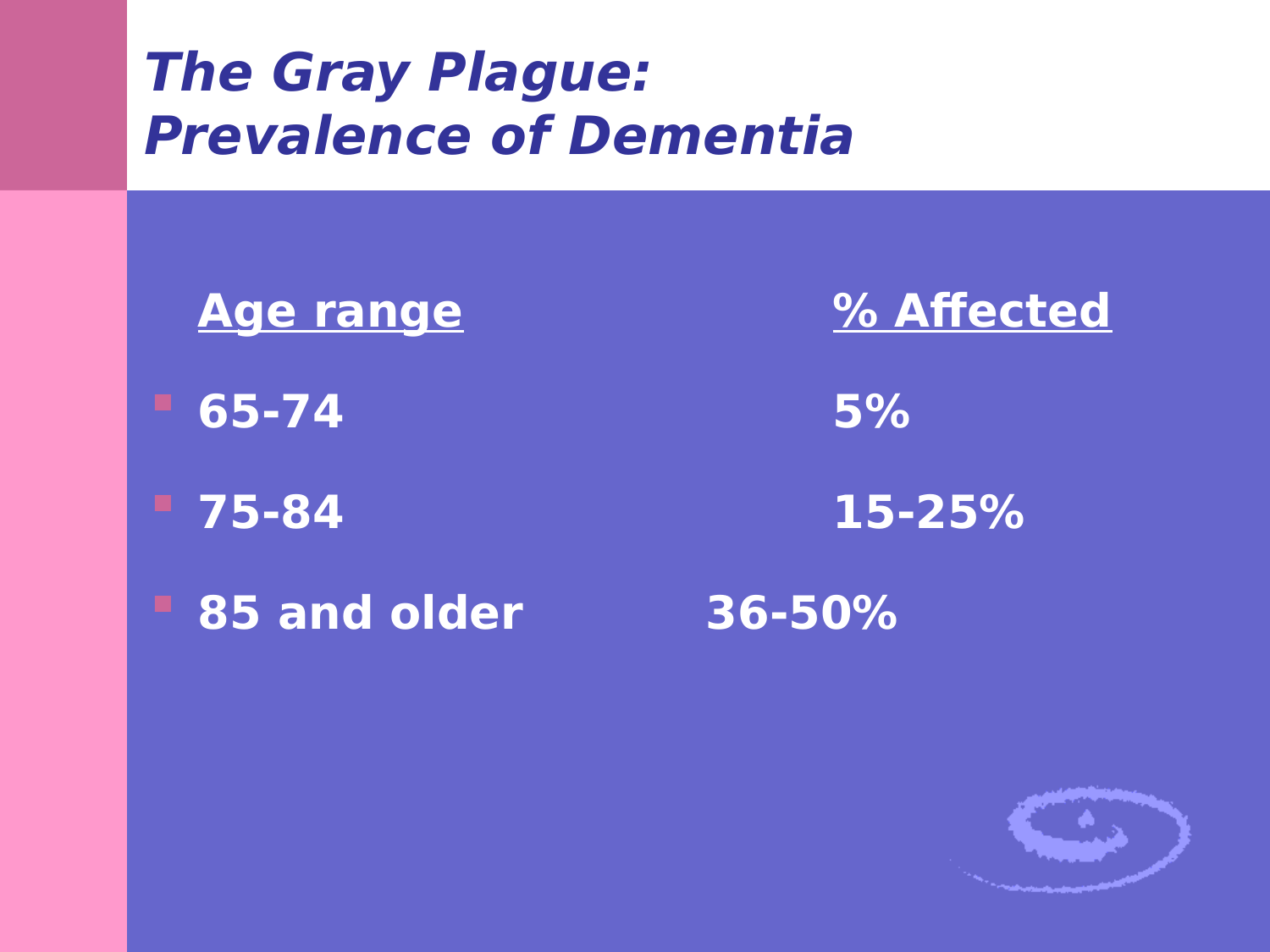

The Gray Plague:
Prevalence of Dementia
	Age range			% Affected
65-74				5%
75-84				15-25%
85 and older 		36-50%